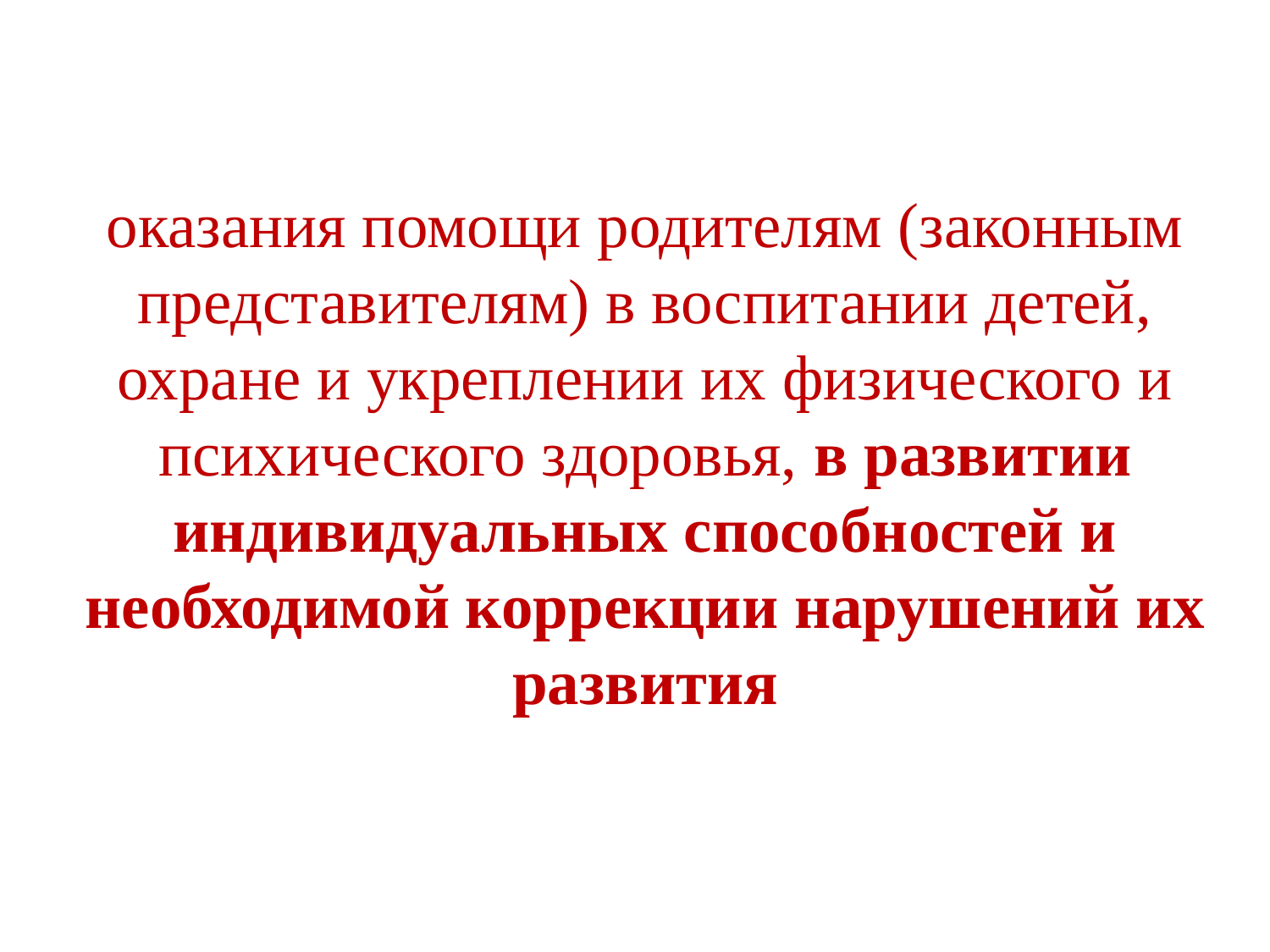

# оказания помощи родителям (законным представителям) в воспитании детей, охране и укреплении их физического и психического здоровья, в развитии индивидуальных способностей и необходимой коррекции нарушений их развития